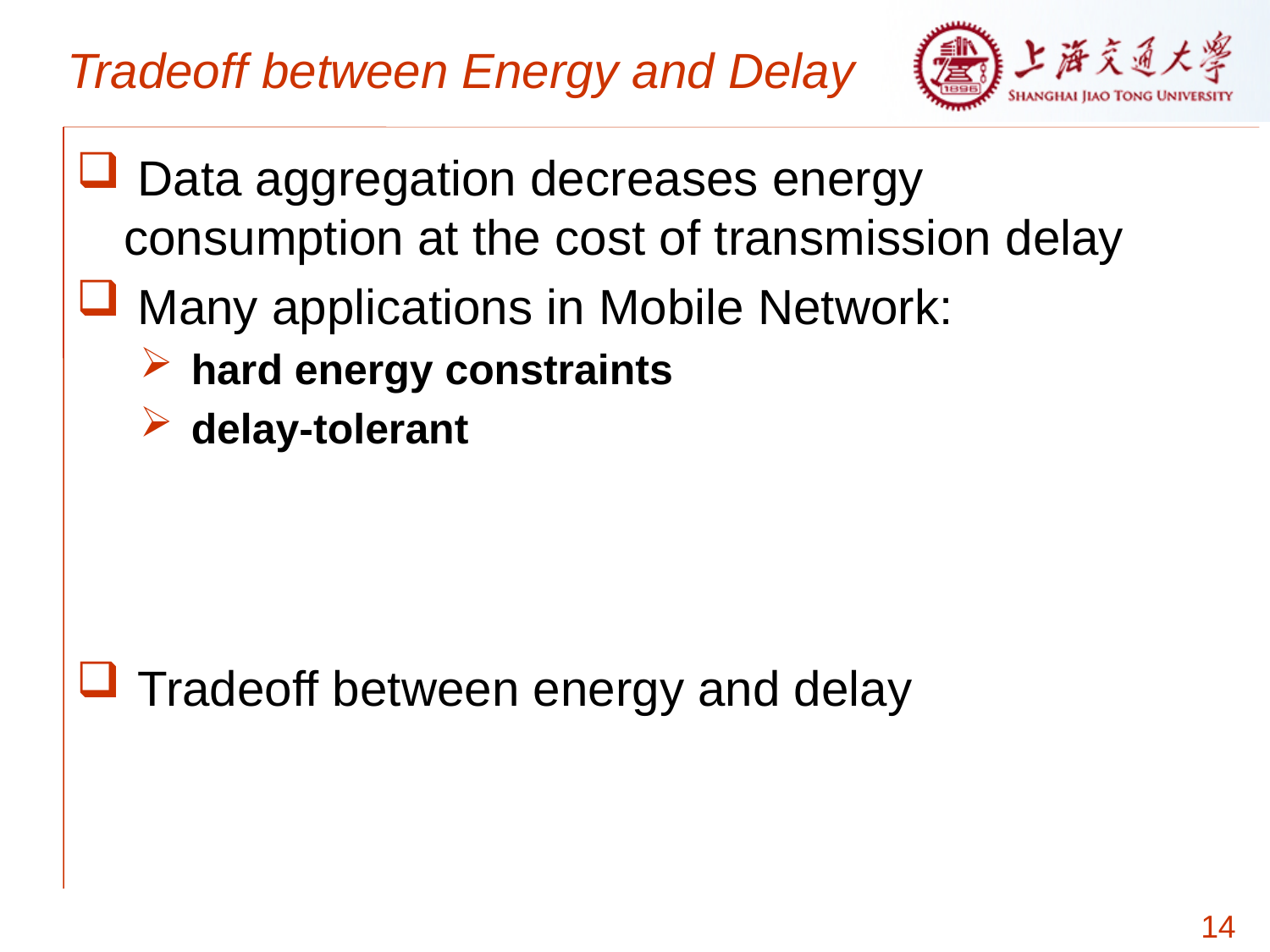

# Tradeoff between Energy and Delay
 Data aggregation decreases energy consumption at the cost of transmission delay
 Many applications in Mobile Network:
 hard energy constraints
 delay-tolerant

 Tradeoff between energy and delay
14